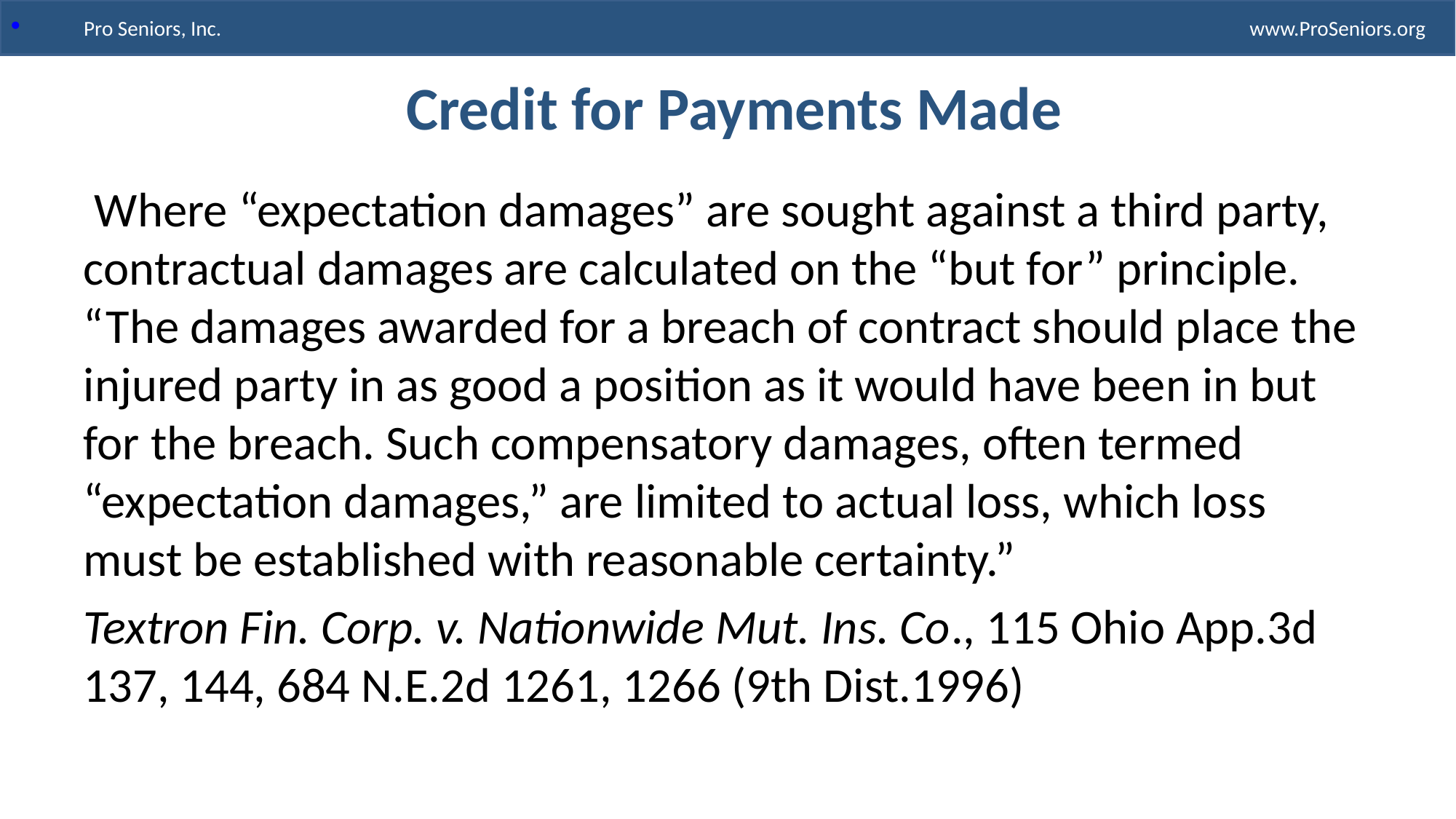

# Credit for Payments Made
 Where “expectation damages” are sought against a third party, contractual damages are calculated on the “but for” principle. “The damages awarded for a breach of contract should place the injured party in as good a position as it would have been in but for the breach. Such compensatory damages, often termed “expectation damages,” are limited to actual loss, which loss must be established with reasonable certainty.”
Textron Fin. Corp. v. Nationwide Mut. Ins. Co., 115 Ohio App.3d 137, 144, 684 N.E.2d 1261, 1266 (9th Dist.1996)